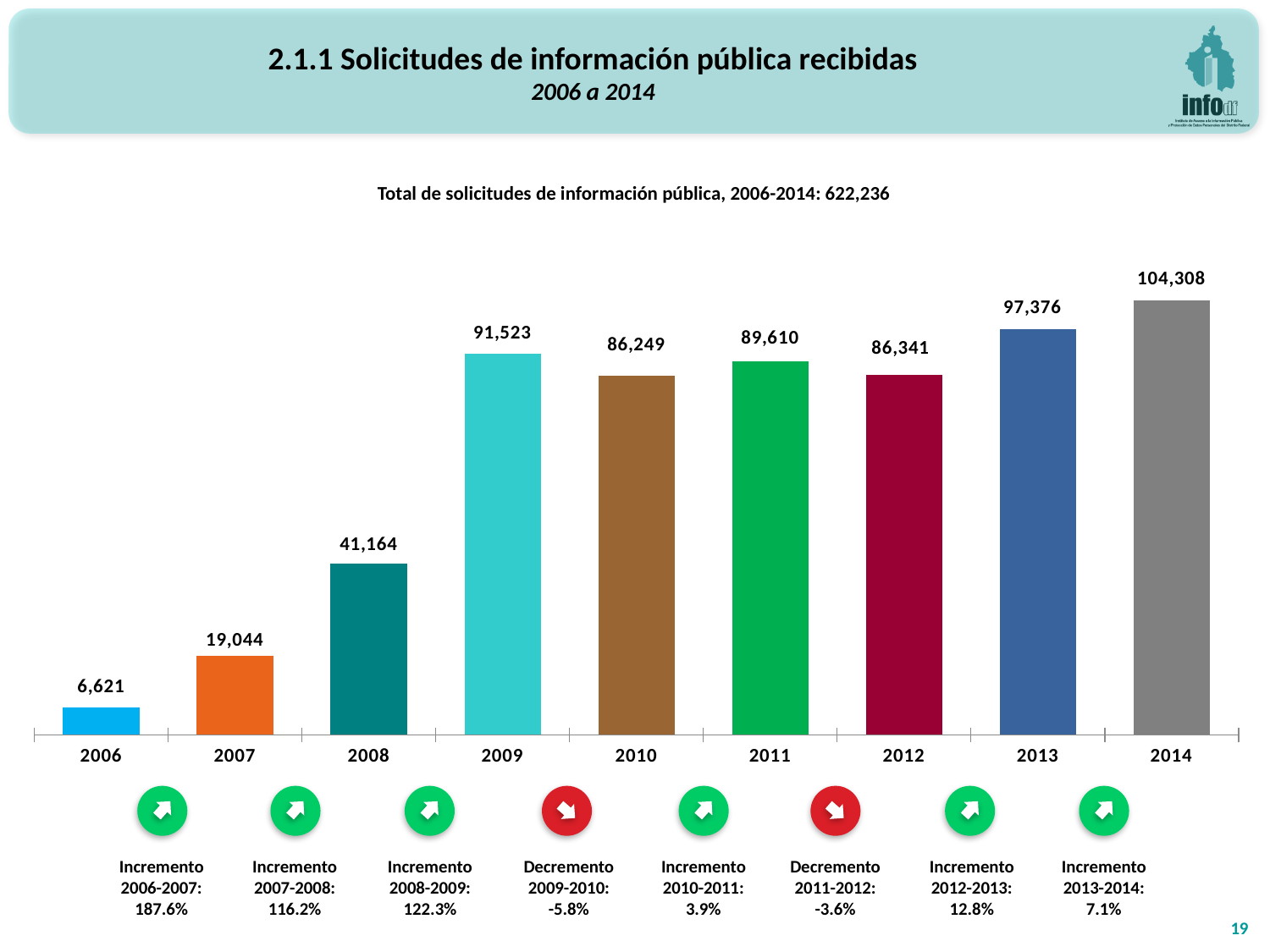

2.1.1 Solicitudes de información pública recibidas
2006 a 2014
Total de solicitudes de información pública, 2006-2014: 622,236

### Chart

| Category | Columna1 |
|---|---|
| 2006 | 6621.0 |
| 2007 | 19044.0 |
| 2008 | 41164.0 |
| 2009 | 91523.0 |
| 2010 | 86249.0 |
| 2011 | 89610.0 |
| 2012 | 86341.0 |
| 2013 | 97376.0 |
| 2014 | 104308.0 |

Incremento
2006-2007:
187.6%
Incremento
2007-2008:
116.2%
Incremento
2008-2009:
122.3%
Decremento
2009-2010:
-5.8%
Incremento
2010-2011:
3.9%
Decremento
2011-2012:
-3.6%
Incremento
2012-2013:
12.8%
Incremento
2013-2014:
7.1%
19